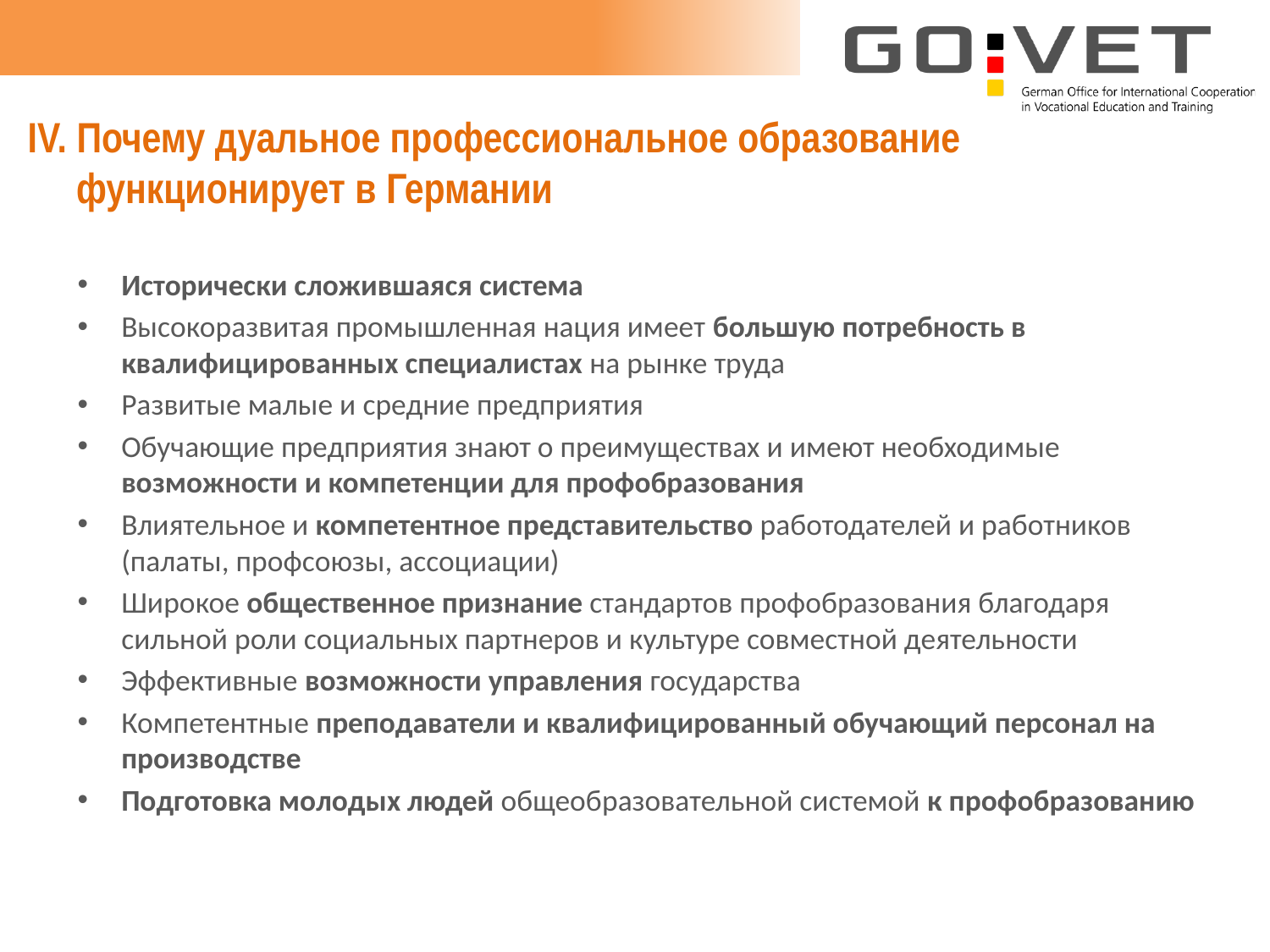

# IV. Почему дуальное профессиональное образование функционирует в Германии
Исторически сложившаяся система
Высокоразвитая промышленная нация имеет большую потребность в квалифицированных специалистах на рынке труда
Развитые малые и средние предприятия
Обучающие предприятия знают о преимуществах и имеют необходимые возможности и компетенции для профобразования
Влиятельное и компетентное представительство работодателей и работников (палаты, профсоюзы, ассоциации)
Широкое общественное признание стандартов профобразования благодаря сильной роли социальных партнеров и культуре совместной деятельности
Эффективные возможности управления государства
Компетентные преподаватели и квалифицированный обучающий персонал на производстве
Подготовка молодых людей общеобразовательной системой к профобразованию